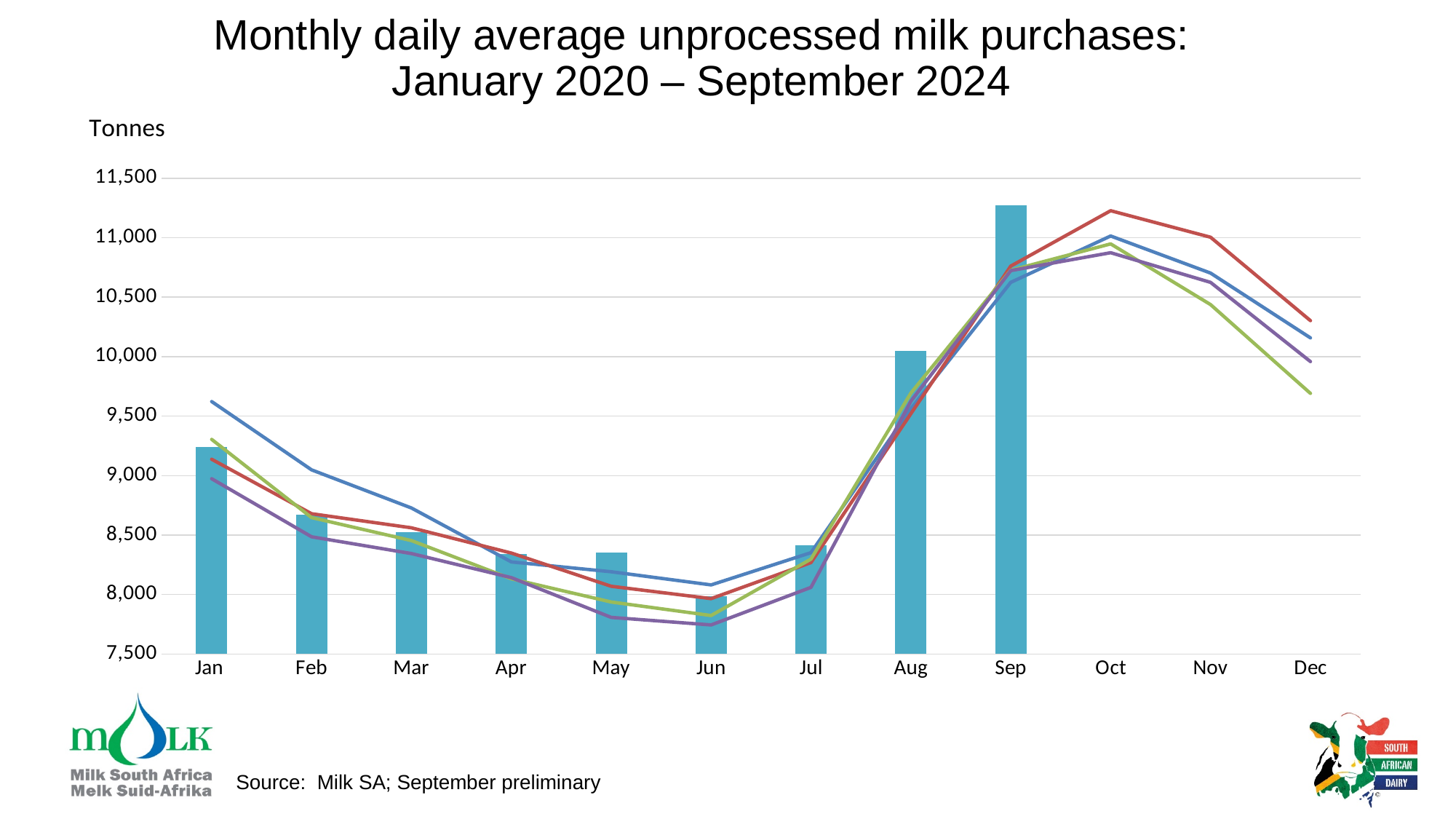

# Monthly daily average unprocessed milk purchases: January 2020 – September 2024

### Chart: Tonnes

| Category | 2024* | 2020 | 2021 | 2022 | 2023 |
|---|---|---|---|---|---|
| Jan  | 9241.947483870968 | 9622.161290322581 | 9137.41935483871 | 9304.290322580646 | 8973.741935483871 |
| Feb | 8671.109275862069 | 9048.0 | 8679.5 | 8647.035714285714 | 8485.67857142857 |
| Mar | 8523.993838709677 | 8727.548387096775 | 8561.161290322581 | 8453.774193548386 | 8344.516129032258 |
| Apr | 8342.711166666666 | 8274.666666666666 | 8349.0 | 8132.5 | 8142.366666666667 |
| May | 8350.526967741936 | 8191.741935483871 | 8069.645161290323 | 7937.258064516129 | 7807.903225806452 |
| Jun | 7987.787433333334 | 8081.233333333334 | 7966.066666666667 | 7824.1 | 7744.8 |
| Jul | 8414.30970967742 | 8352.193548387097 | 8268.774193548386 | 8297.90322580645 | 8060.774193548387 |
| Aug | 10046.790838709678 | 9562.322580645161 | 9520.387096774193 | 9694.387096774193 | 9624.774193548386 |
| Sep | 11271.190100000002 | 10624.266666666666 | 10760.9 | 10726.233333333334 | 10723.333333333334 |
| Oct | None | 11014.129032258064 | 11226.806451612903 | 10947.774193548386 | 10873.645161290322 |
| Nov | None | 10702.5 | 11003.533333333333 | 10437.666666666666 | 10624.4 |
| Dec | None | 10157.709677419354 | 10302.548387096775 | 9691.354838709678 | 9958.612903225807 |
Source:  Milk SA; September preliminary